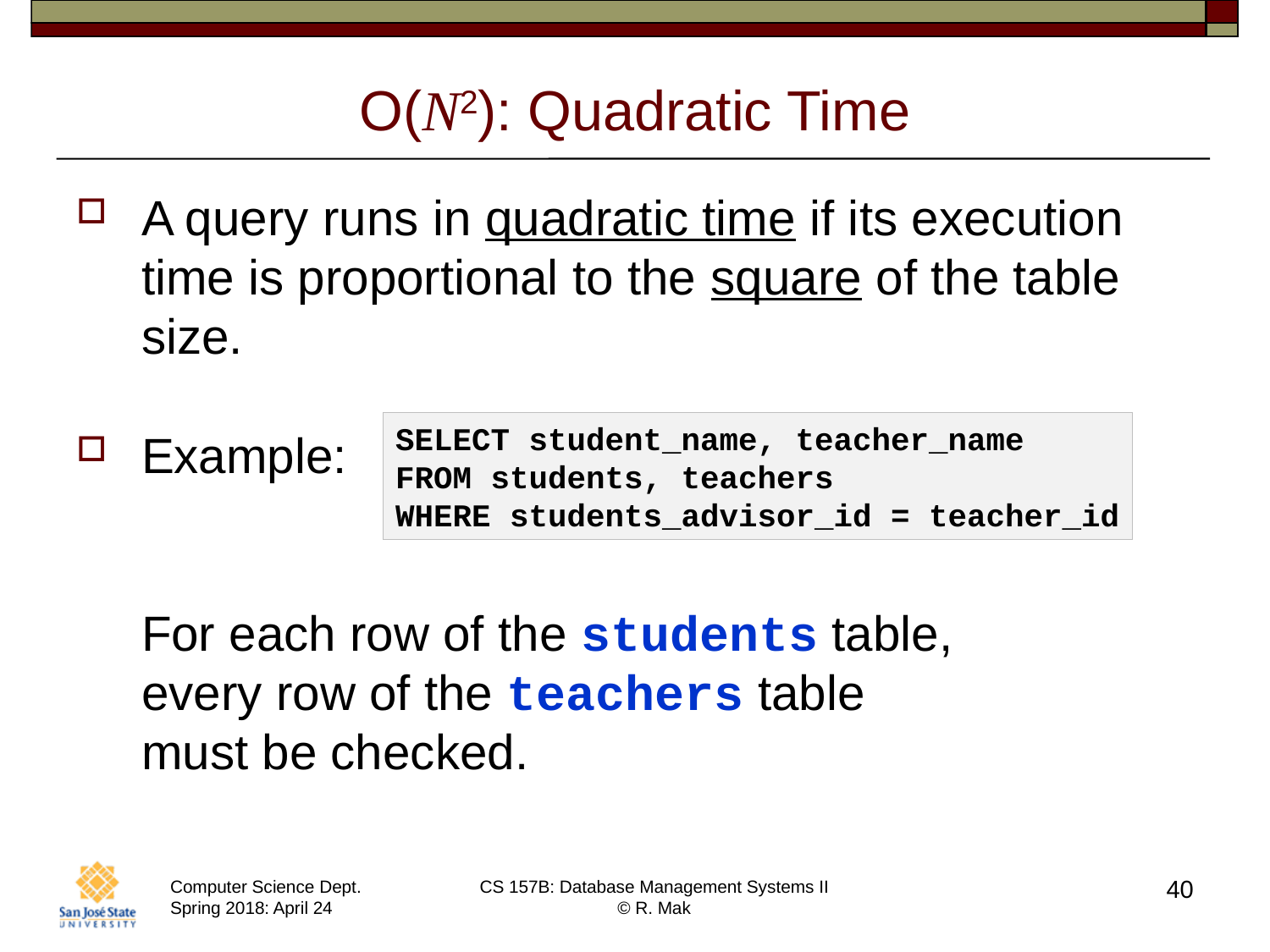

# O(N2): Quadratic Time
A query runs in quadratic time if its execution time is proportional to the square of the table size.

Example:
For each row of the students table,
every row of the teachers table
must be checked.

SELECT student_name, teacher_name
FROM students, teachers
WHERE students_advisor_id = teacher_id
40